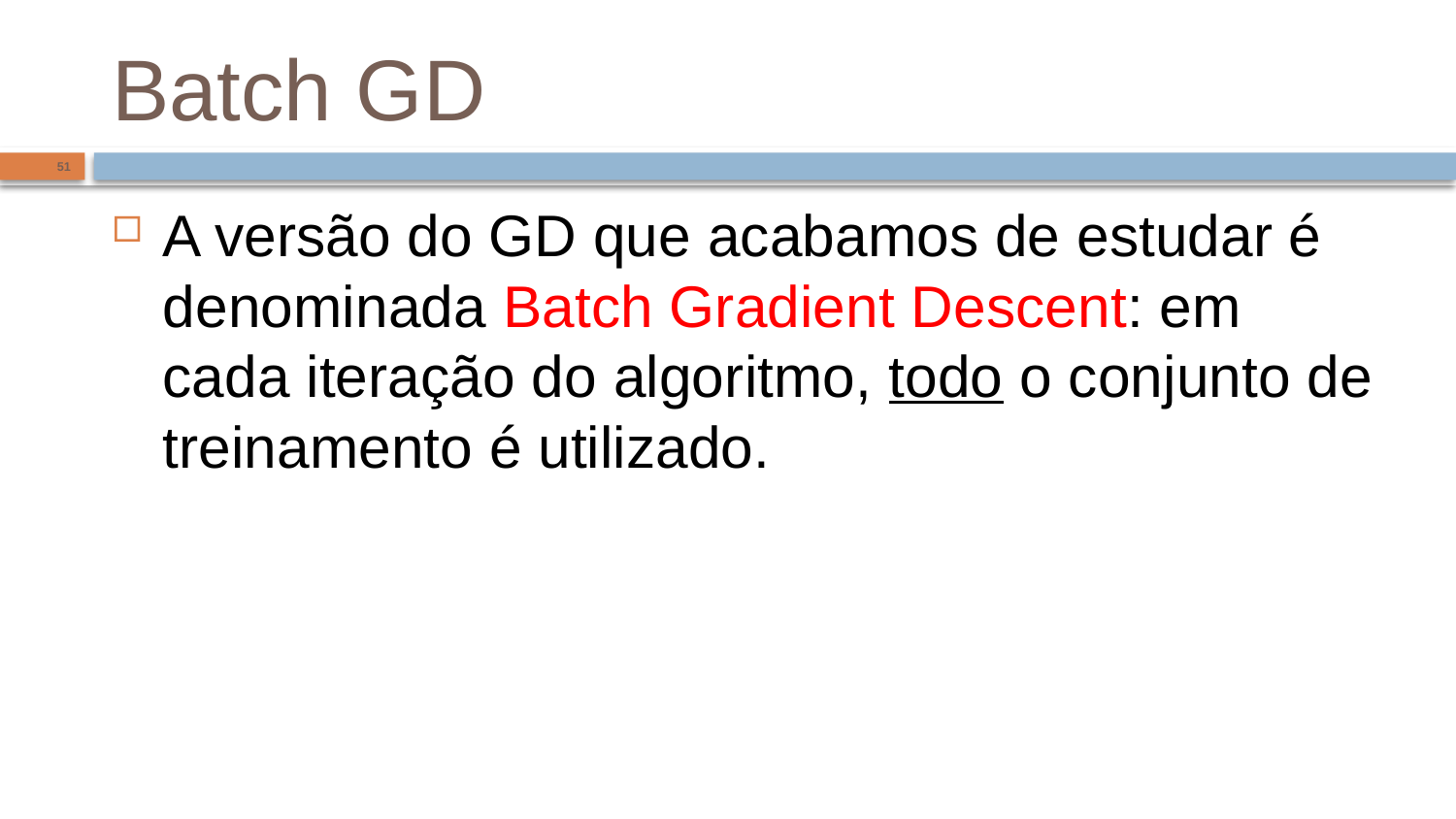

# Batch GD
51
A versão do GD que acabamos de estudar é denominada Batch Gradient Descent: em cada iteração do algoritmo, todo o conjunto de treinamento é utilizado.